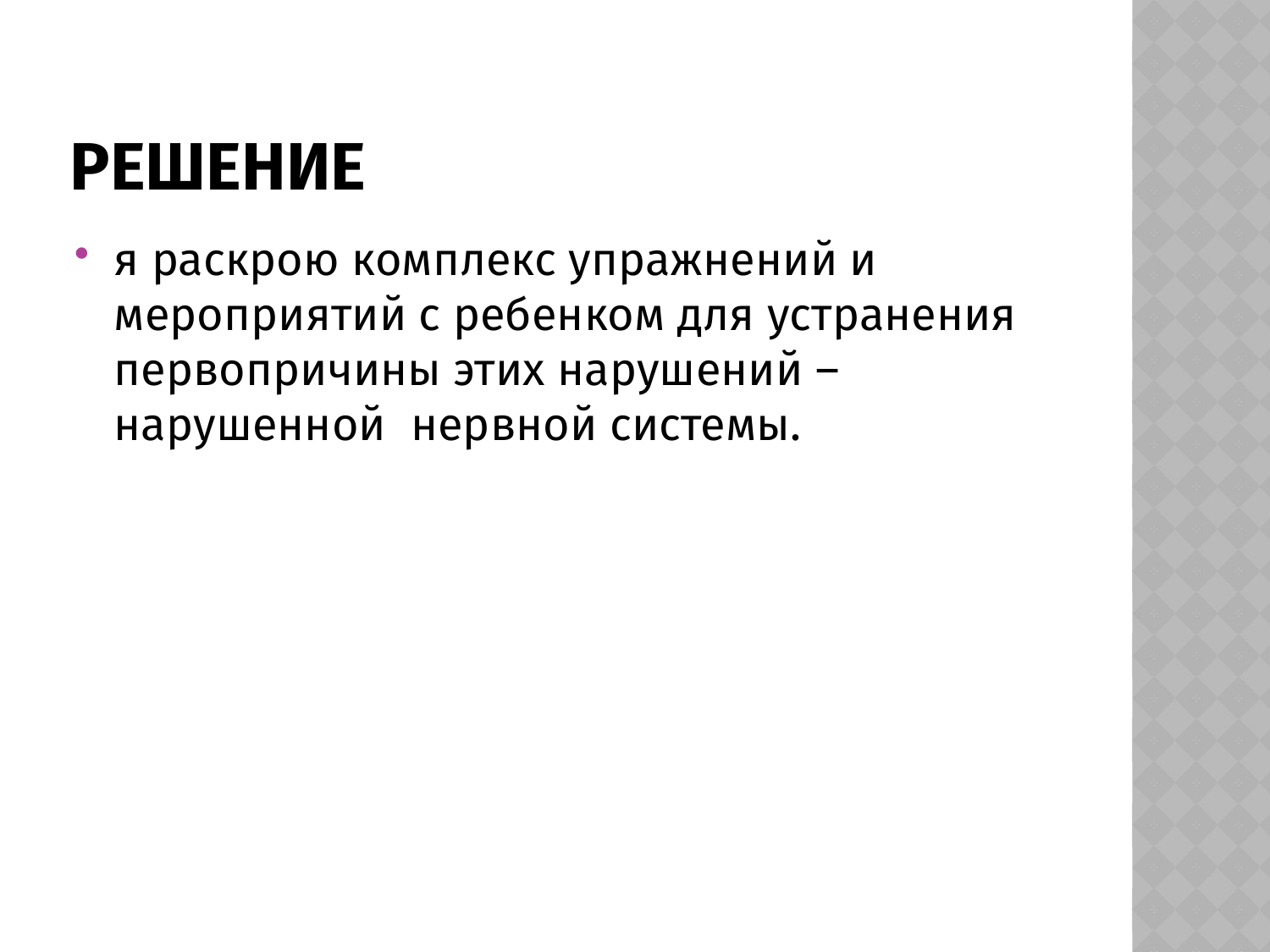

# Решение
я раскрою комплекс упражнений и мероприятий с ребенком для устранения первопричины этих нарушений – нарушенной  нервной системы.